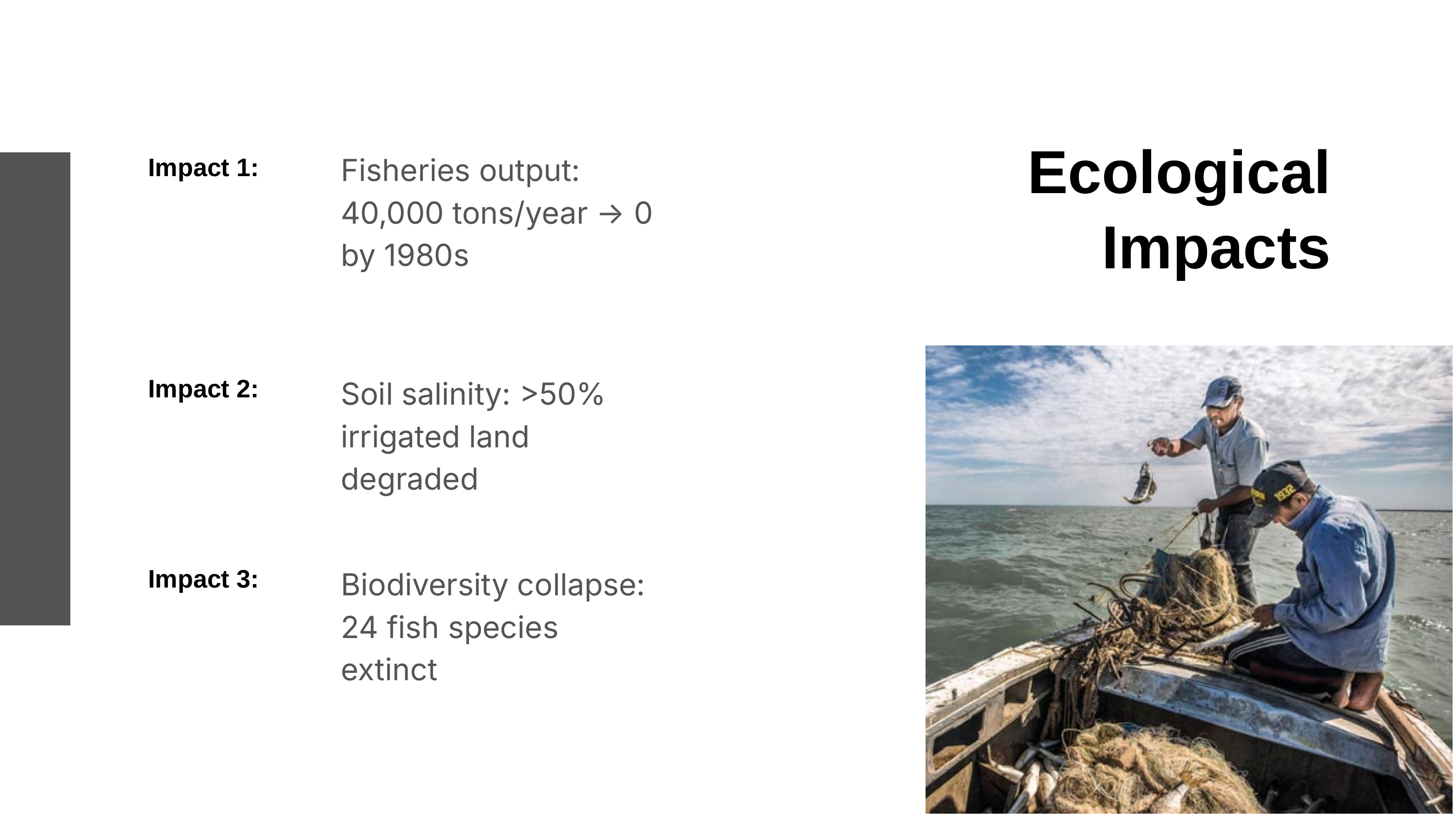

Ecological Impacts
Fisheries output: 40,000 tons/year → 0 by 1980s
Impact 1:

Soil salinity: >50% irrigated land degraded
Impact 2:
Biodiversity collapse: 24 fish species extinct
Impact 3: